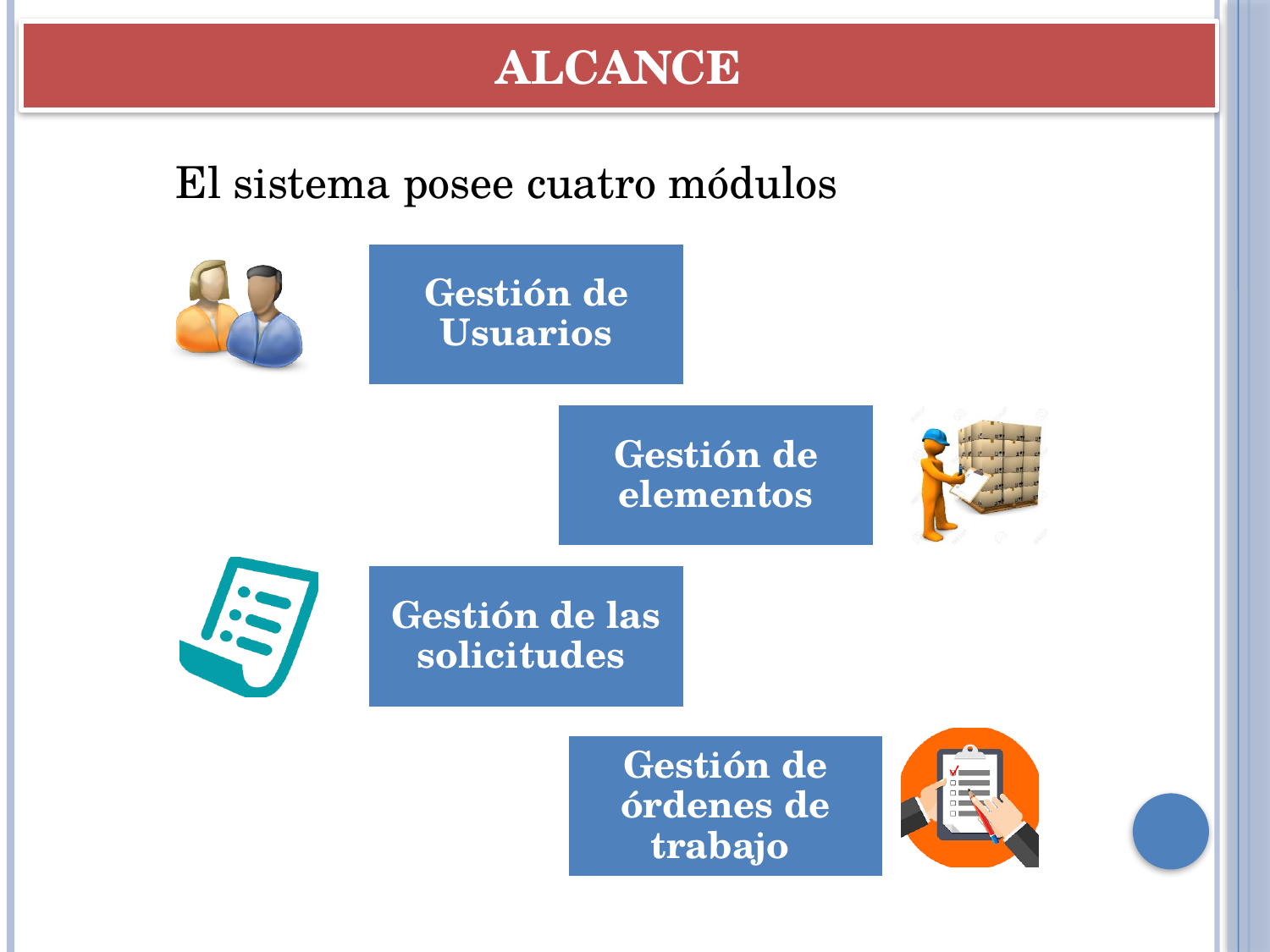

# ALCANCE
El sistema posee cuatro módulos
Gestión de Usuarios
Gestión de elementos
Gestión de las solicitudes
Gestión de órdenes de trabajo